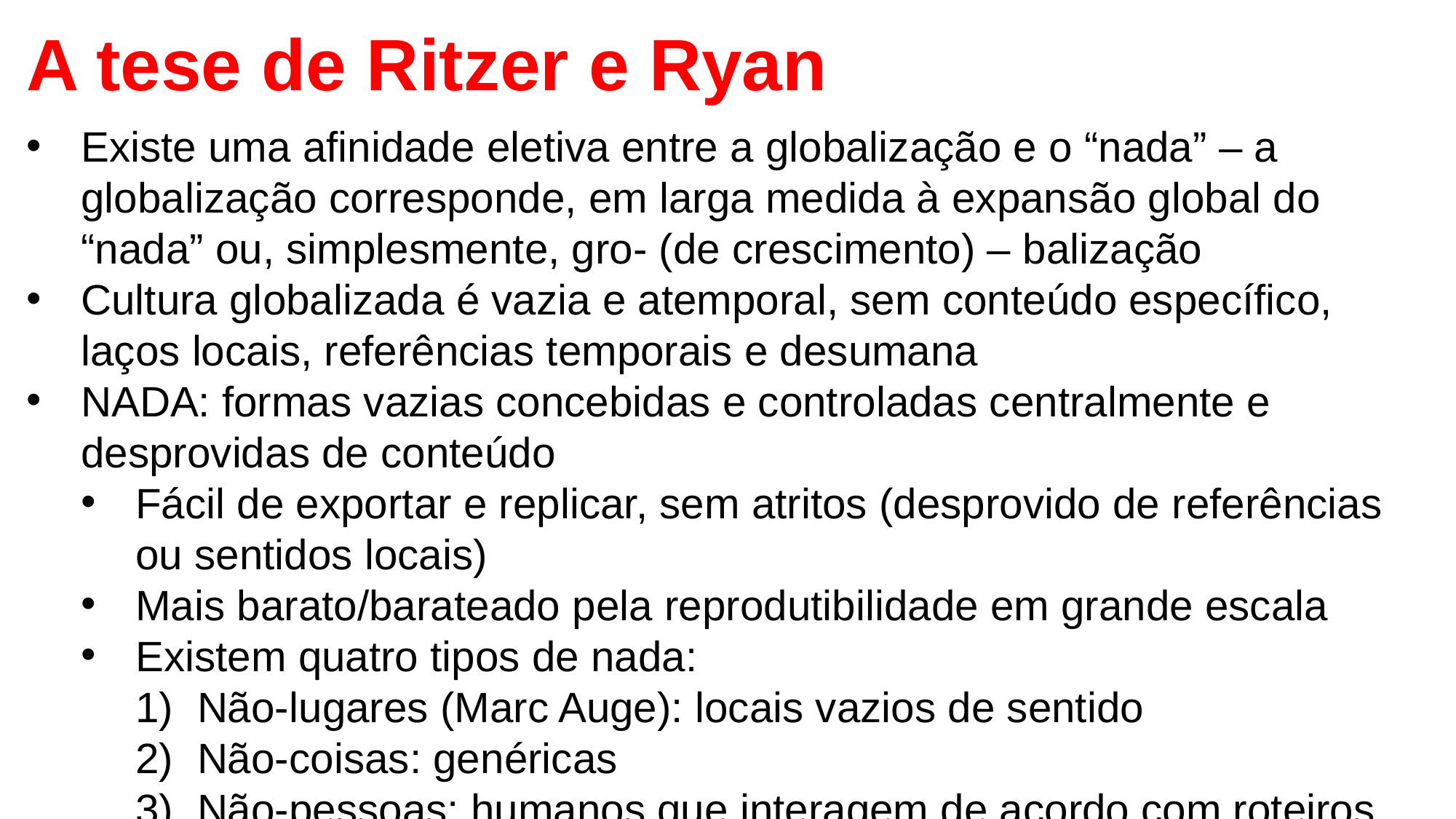

A tese de Ritzer e Ryan

Existe uma afinidade eletiva entre a globalização e o “nada” – a globalização corresponde, em larga medida à expansão global do “nada” ou, simplesmente, gro- (de crescimento) – balização
Cultura globalizada é vazia e atemporal, sem conteúdo específico, laços locais, referências temporais e desumana
NADA: formas vazias concebidas e controladas centralmente e desprovidas de conteúdo
Fácil de exportar e replicar, sem atritos (desprovido de referências ou sentidos locais)
Mais barato/barateado pela reprodutibilidade em grande escala
Existem quatro tipos de nada:
Não-lugares (Marc Auge): locais vazios de sentido
Não-coisas: genéricas
Não-pessoas: humanos que interagem de acordo com roteiros em serviços
Não-serviços: dispositivos automáticos para provisão de serviços
ALGO: formas cheias de sentido concebidas e controladas localmente e ricas em conteúdo singular